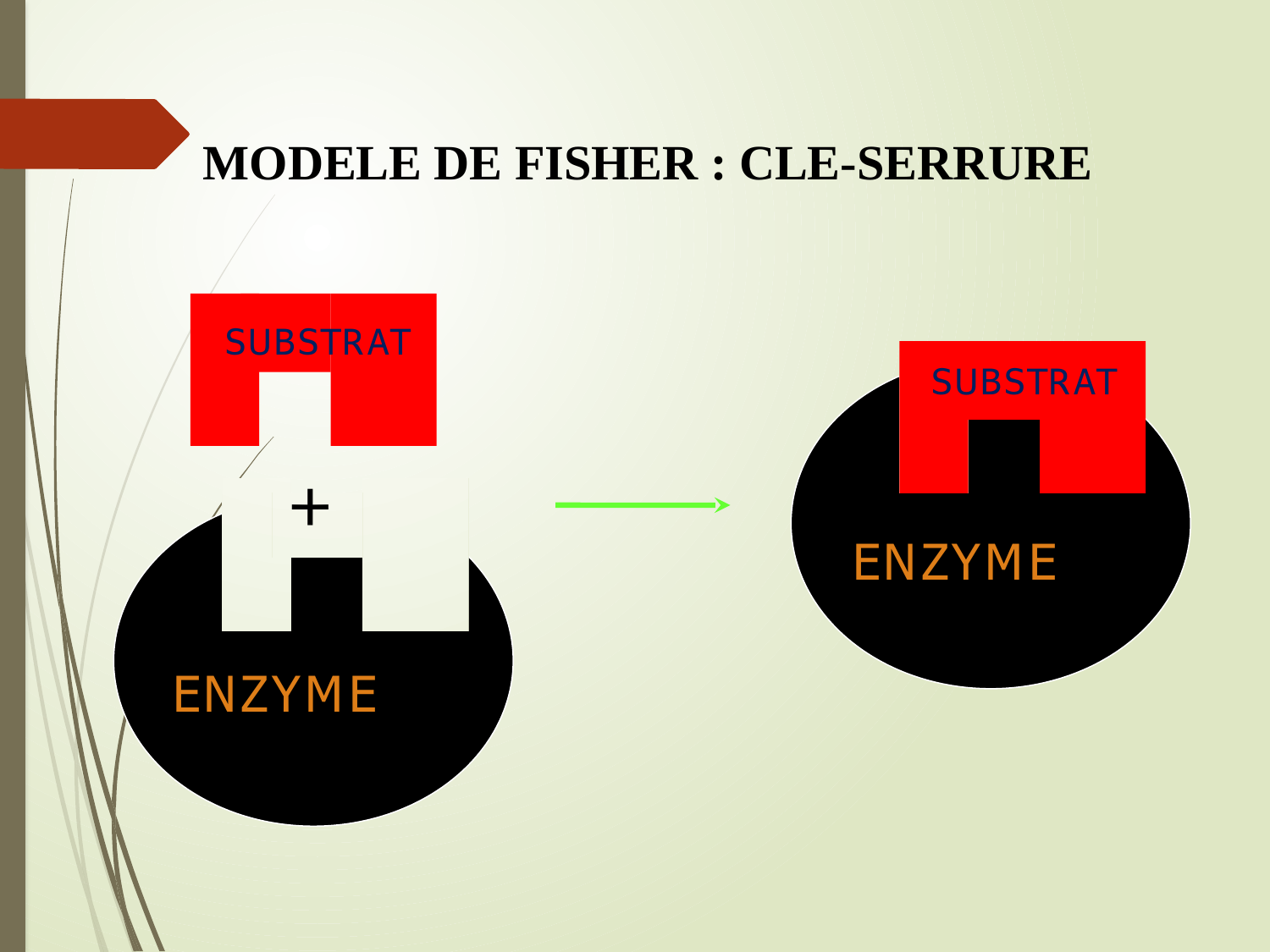

MODELE DE FISHER : CLE-SERRURE

SUBSTRAT

SUBSTRAT
ENZYME
+

ENZYME